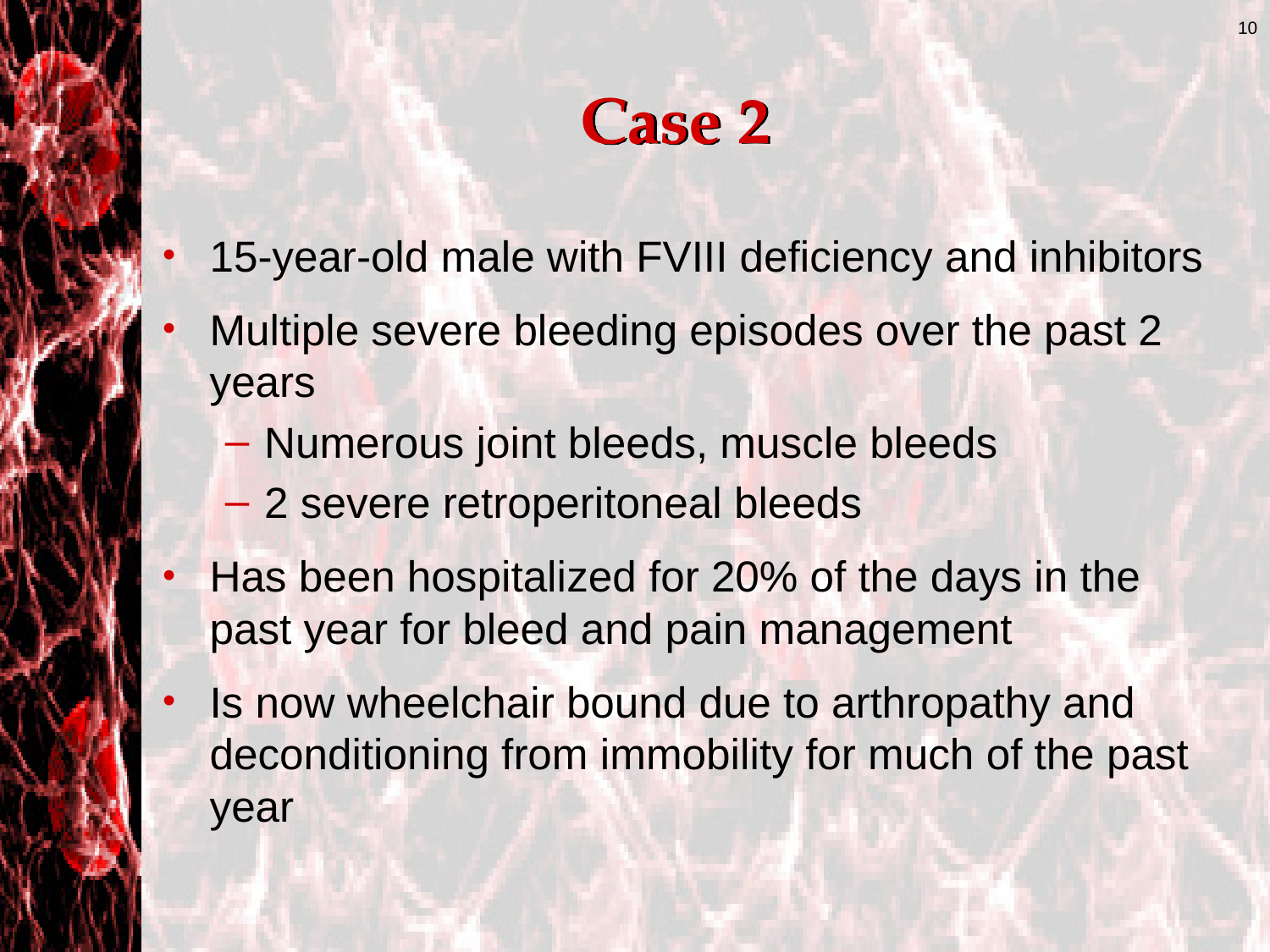

10
# Case 2
15-year-old male with FVIII deficiency and inhibitors
Multiple severe bleeding episodes over the past 2 years
Numerous joint bleeds, muscle bleeds
2 severe retroperitoneal bleeds
Has been hospitalized for 20% of the days in the past year for bleed and pain management
Is now wheelchair bound due to arthropathy and deconditioning from immobility for much of the past year